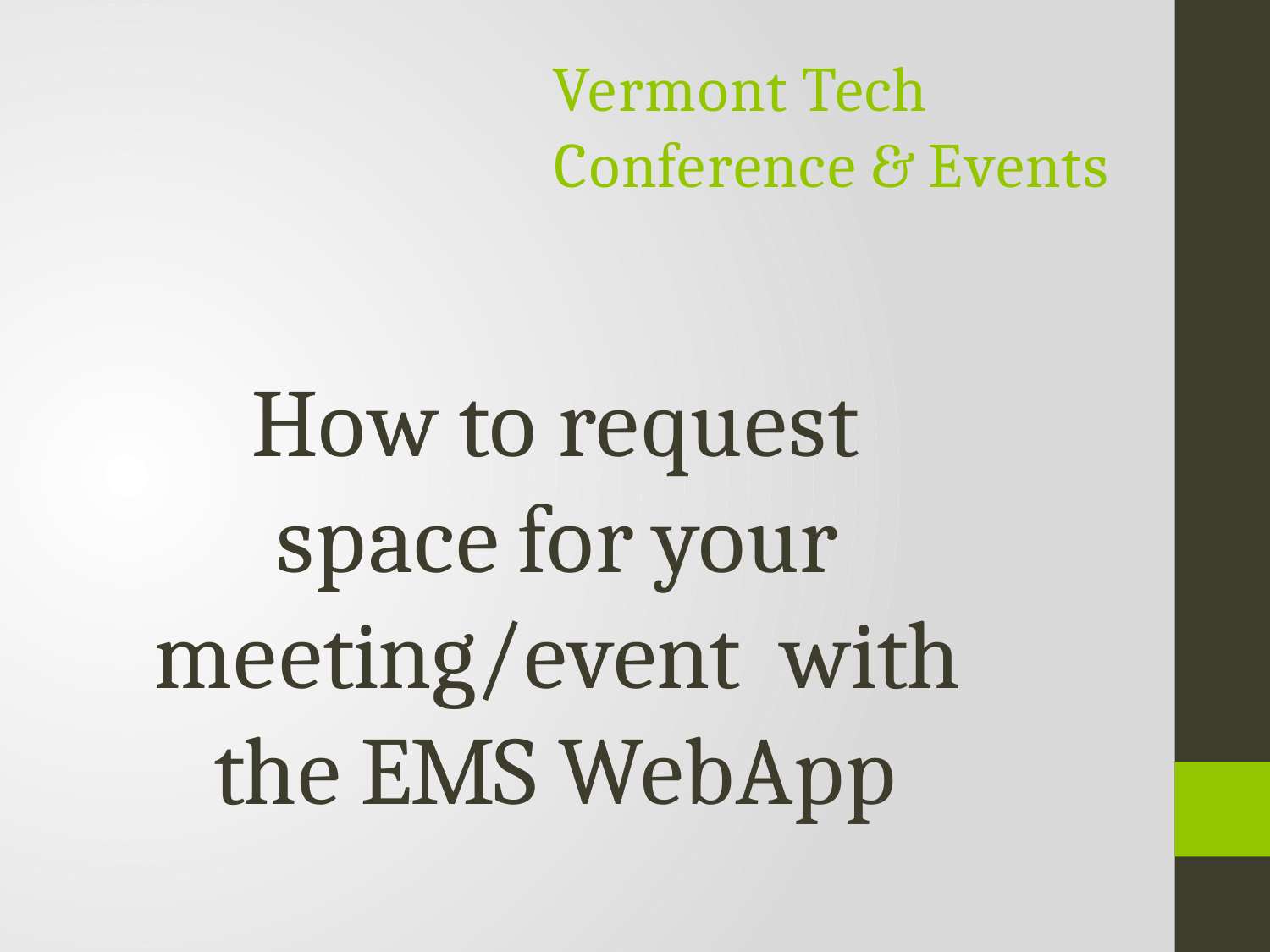

Vermont Tech Conference & Events
# How to request space for your meeting/event  with the EMS WebApp